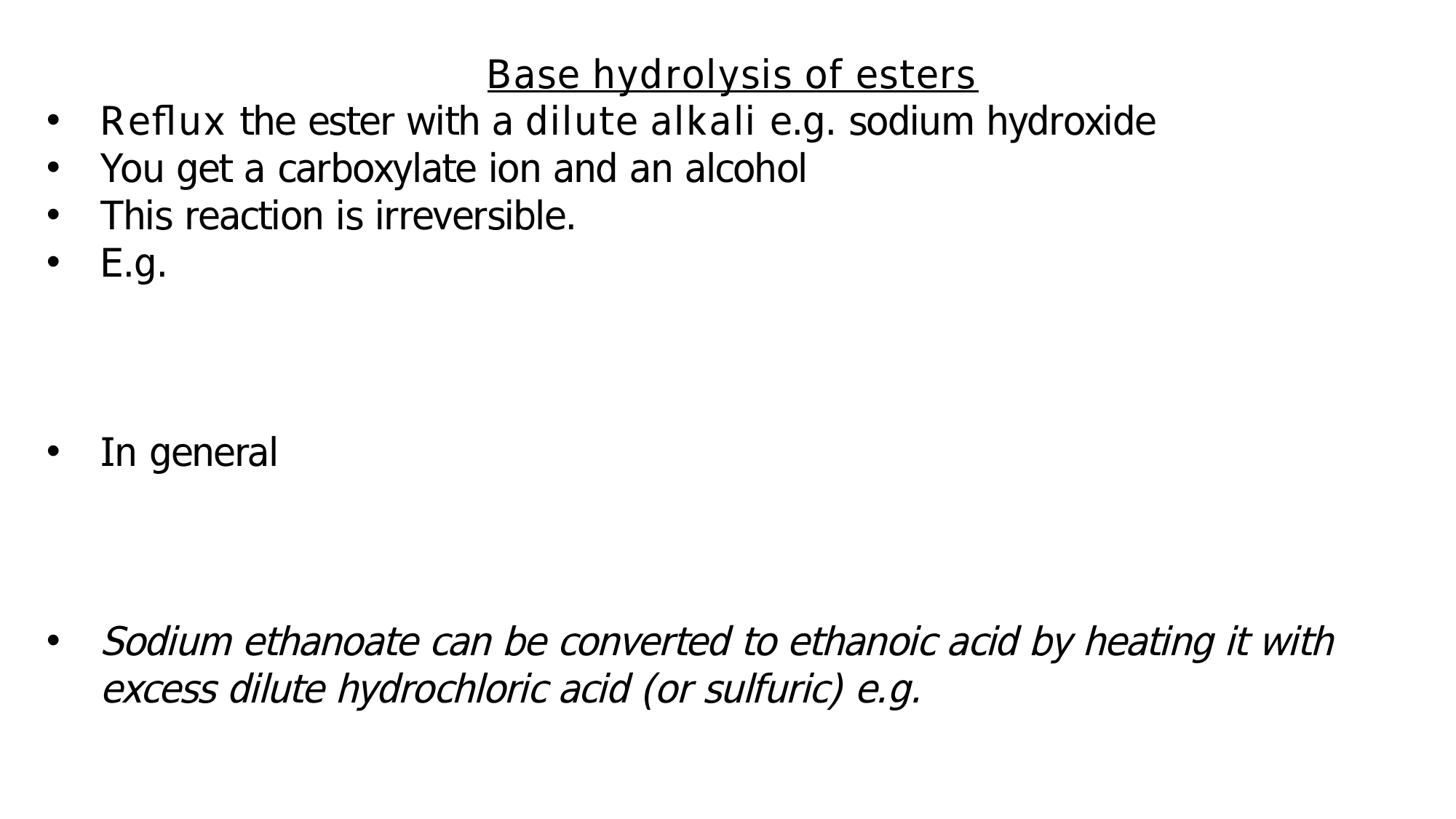

Base hydrolysis of esters
Reflux the ester with a dilute alkali e.g. sodium hydroxide
You get a carboxylate ion and an alcohol
This reaction is irreversible.
E.g.

In general

Sodium ethanoate can be converted to ethanoic acid by heating it with excess dilute hydrochloric acid (or sulfuric) e.g.